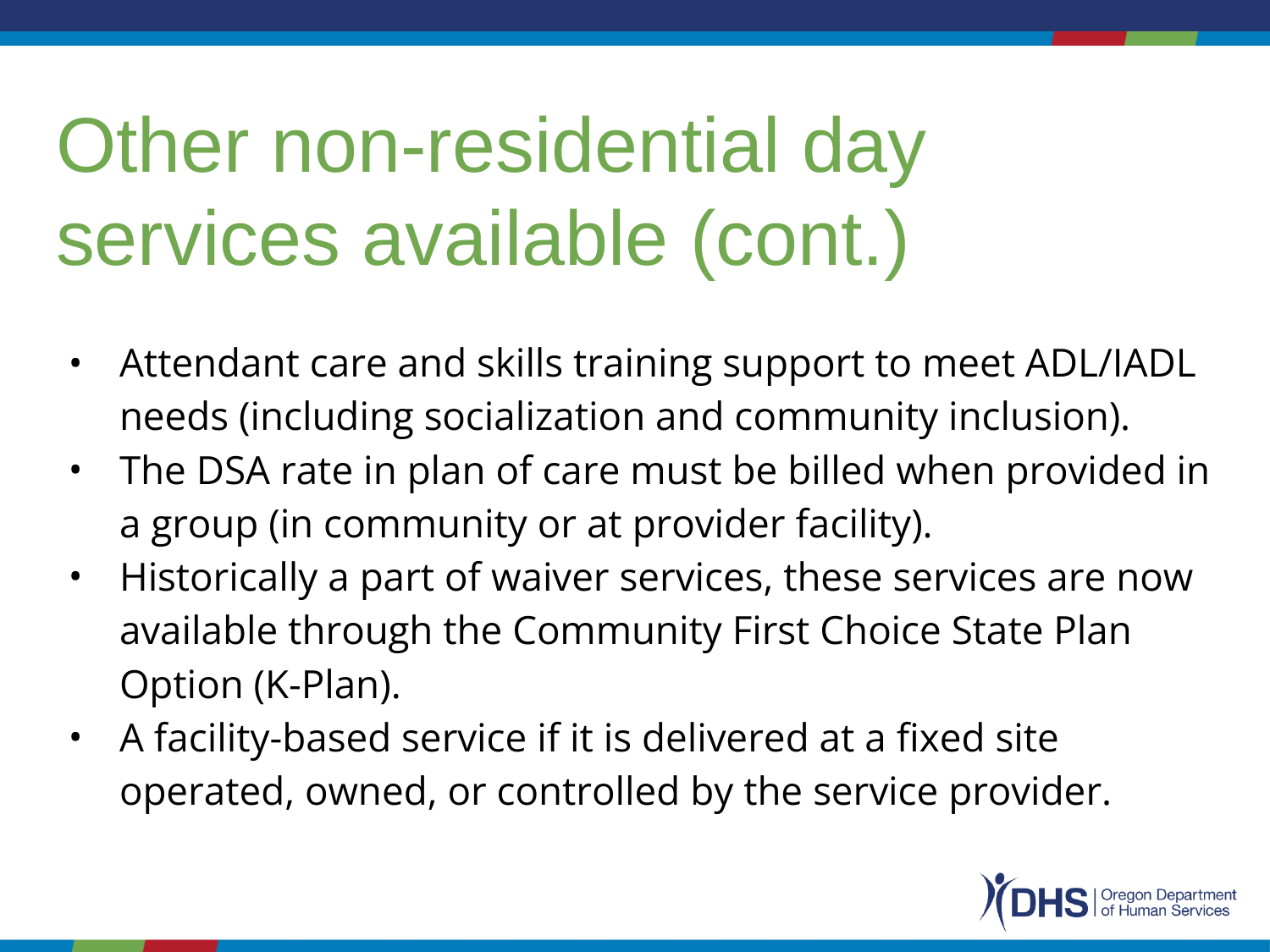

# Other non-residential day services available (cont.)
Attendant care and skills training support to meet ADL/IADL needs (including socialization and community inclusion).
The DSA rate in plan of care must be billed when provided in a group (in community or at provider facility).
Historically a part of waiver services, these services are now available through the Community First Choice State Plan Option (K-Plan).
A facility-based service if it is delivered at a fixed site operated, owned, or controlled by the service provider.